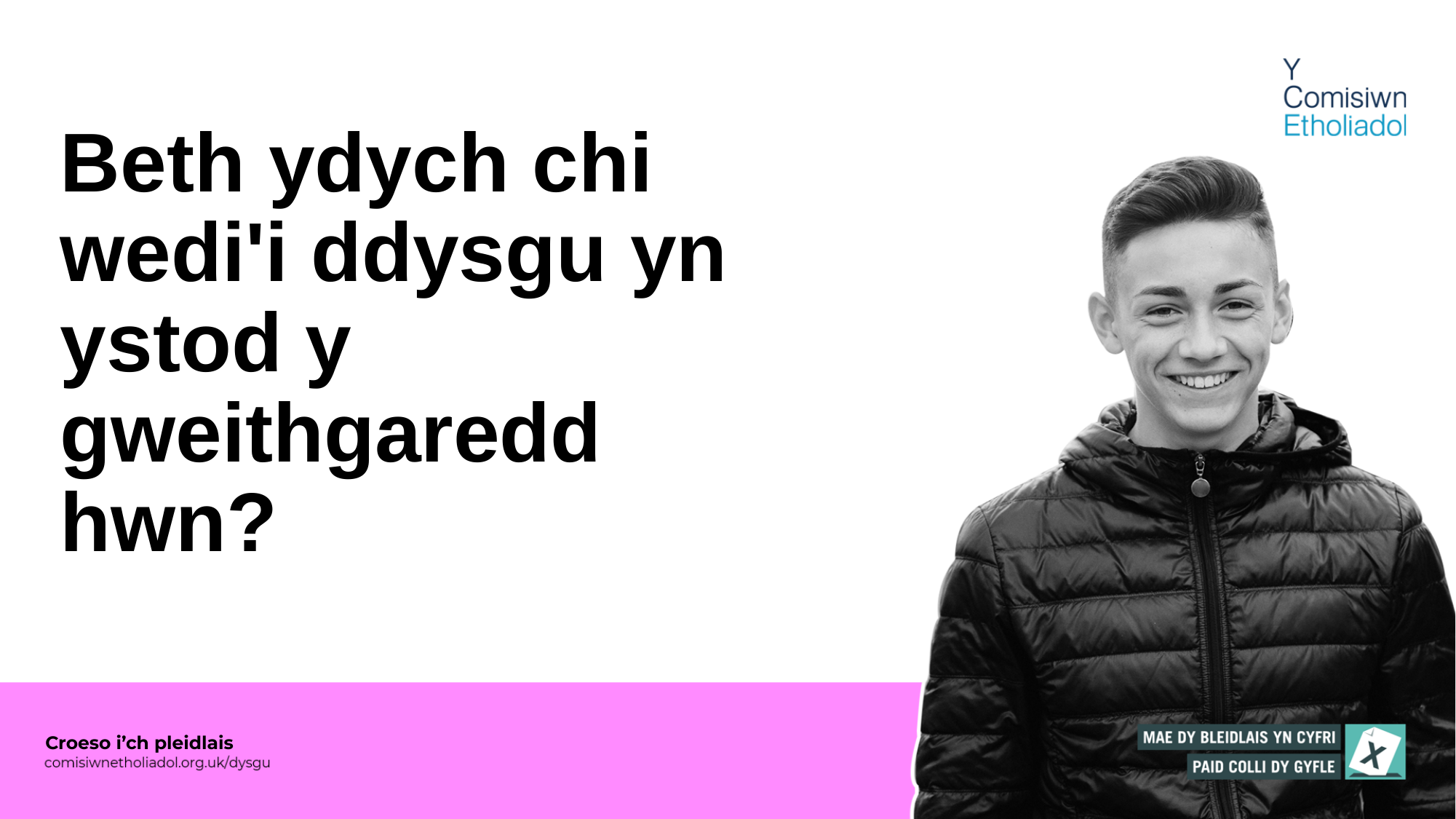

# Beth ydych chi wedi'i ddysgu yn ystod y gweithgaredd hwn?
Croeso i’ch pleidlais